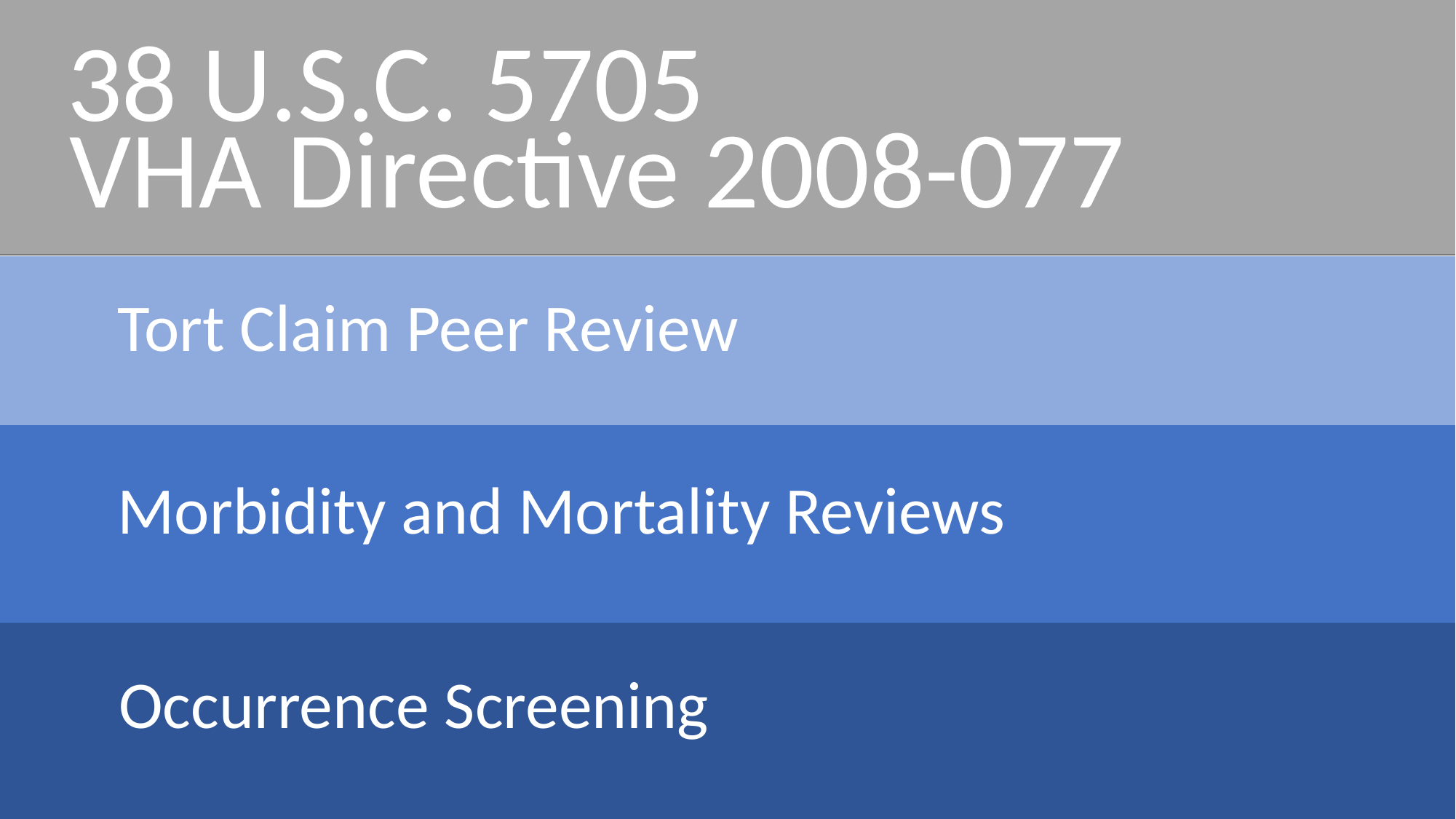

38 U.S.C. 5705
VHA Directive 2008-077
	Tort Claim Peer Review

	Morbidity and Mortality Reviews

	Occurrence Screening